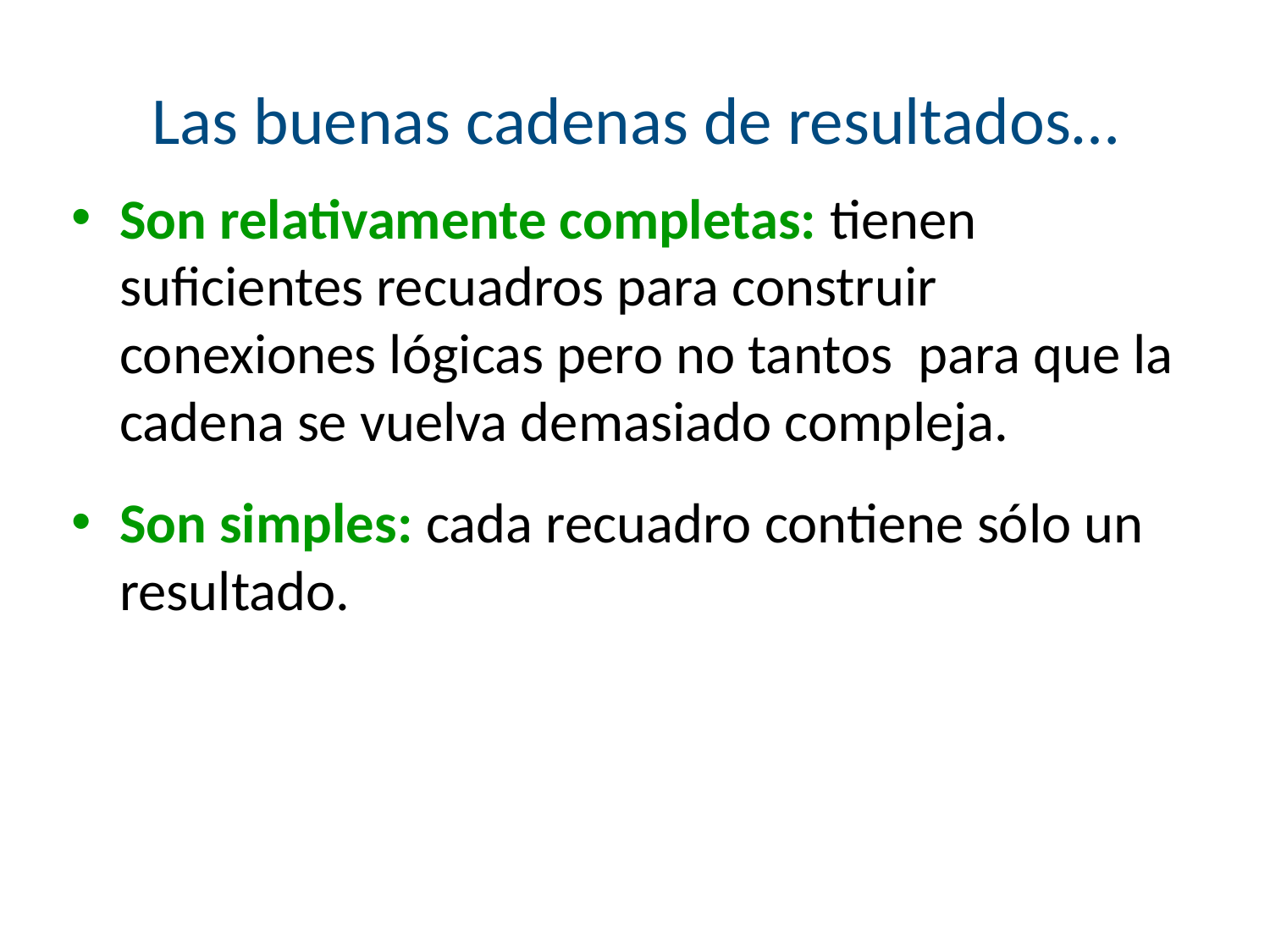

# Las buenas cadenas de resultados…
Son relativamente completas: tienen suficientes recuadros para construir conexiones lógicas pero no tantos  para que la cadena se vuelva demasiado compleja.
Son simples: cada recuadro contiene sólo un resultado.